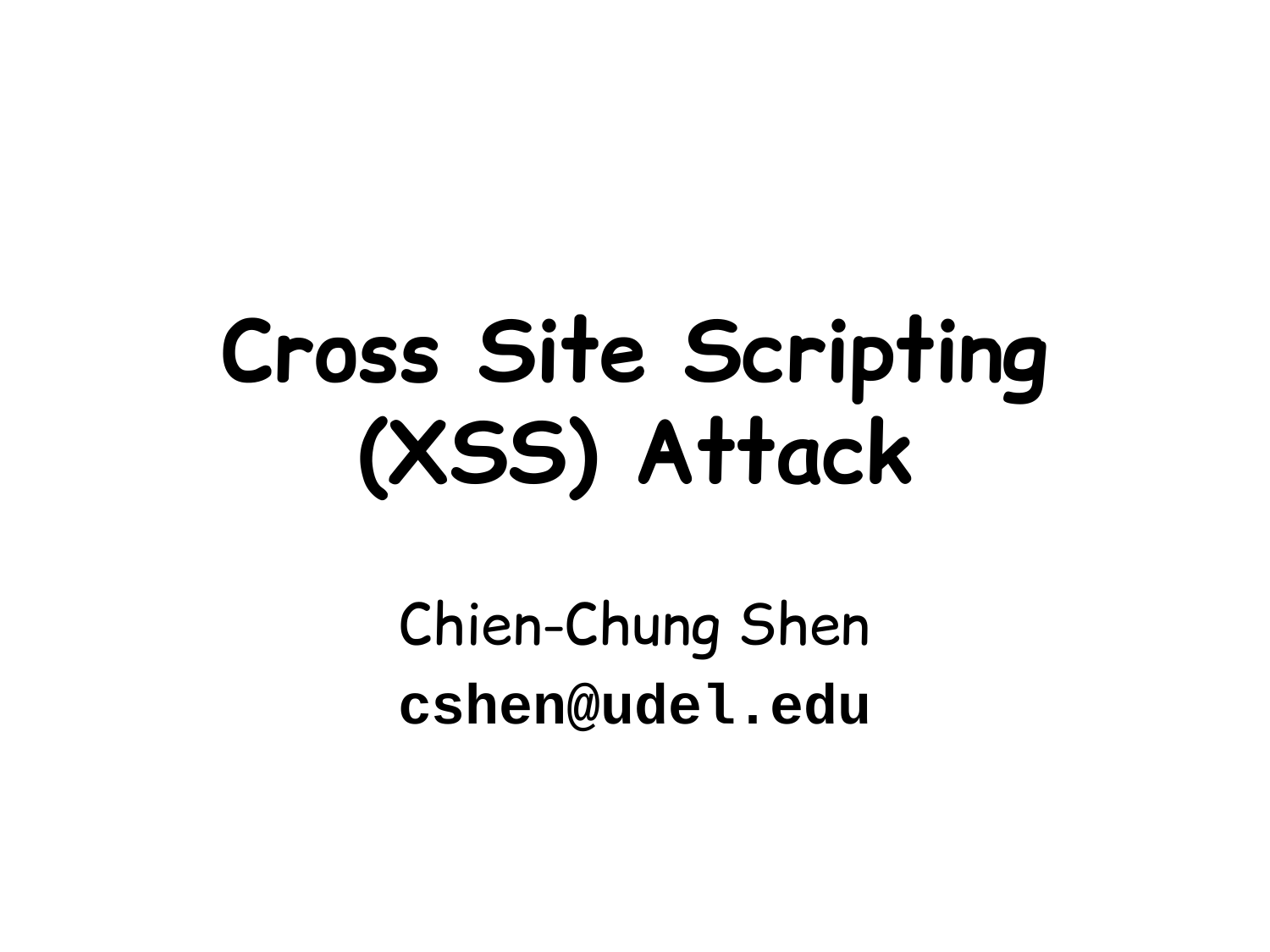

# Cross Site Scripting (XSS) Attack
Chien-Chung Shen
cshen@udel.edu